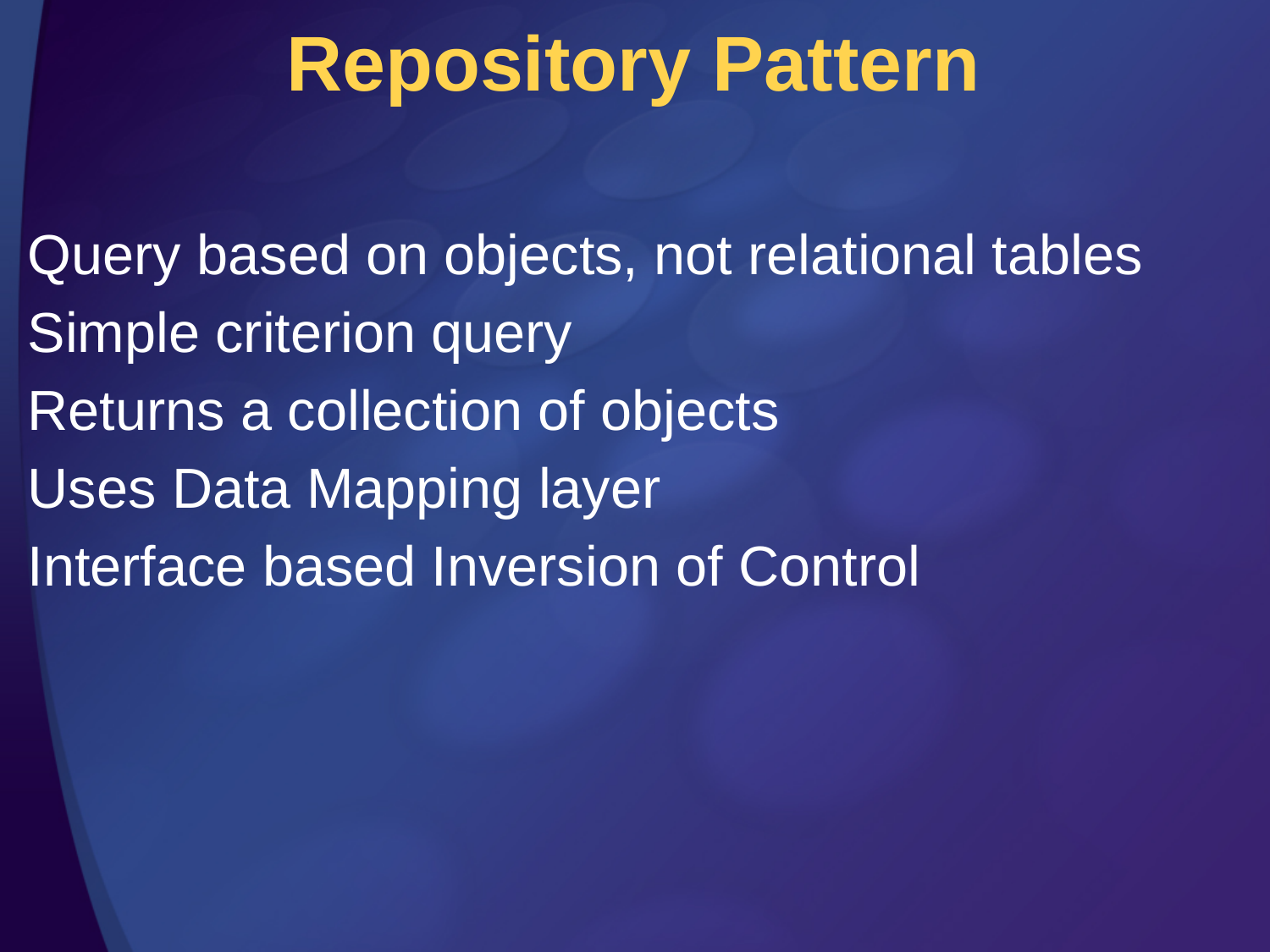

# Repository Pattern
Query based on objects, not relational tables
Simple criterion query
Returns a collection of objects
Uses Data Mapping layer
Interface based Inversion of Control